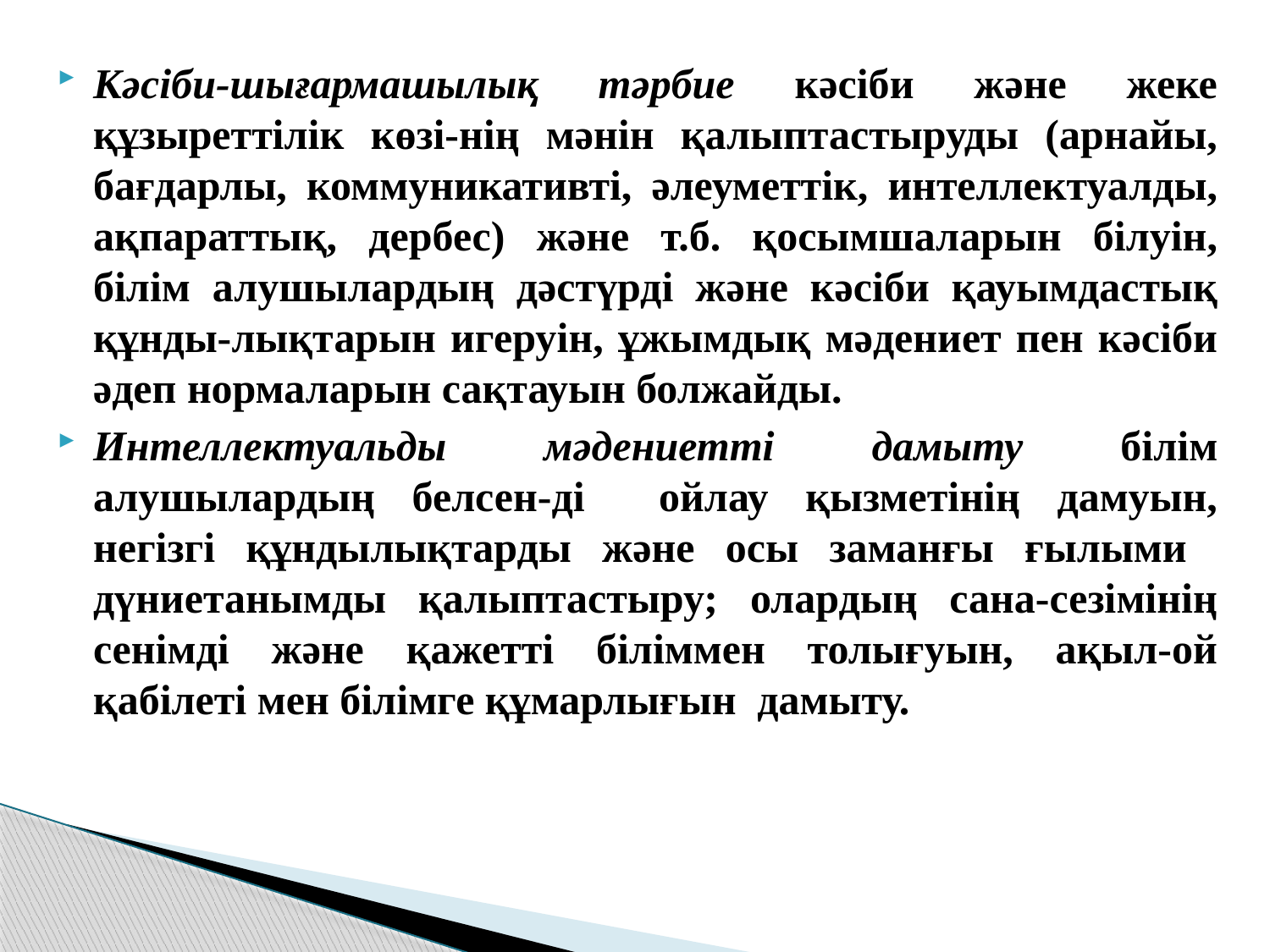

Кәсіби-шығармашылық тәрбие кәсіби және жеке құзыреттілік көзі-нің мәнін қалыптастыруды (арнайы, бағдарлы, коммуникативті, әлеуметтік, интеллектуалды, ақпараттық, дербес) және т.б. қосымшаларын білуін, білім алушылардың дәстүрді және кәсіби қауымдастық құнды-лықтарын игеруін, ұжымдық мәдениет пен кәсіби әдеп нормаларын сақтауын болжайды.
Интеллектуальды мәдениетті дамыту білім алушылардың белсен-ді  ойлау қызметінің дамуын, негізгі құндылықтарды және осы заманғы ғылыми  дүниетанымды қалыптастыру; олардың сана-сезімінің сенімді және қажетті біліммен толығуын, ақыл-ой қабілеті мен білімге құмарлығын  дамыту.